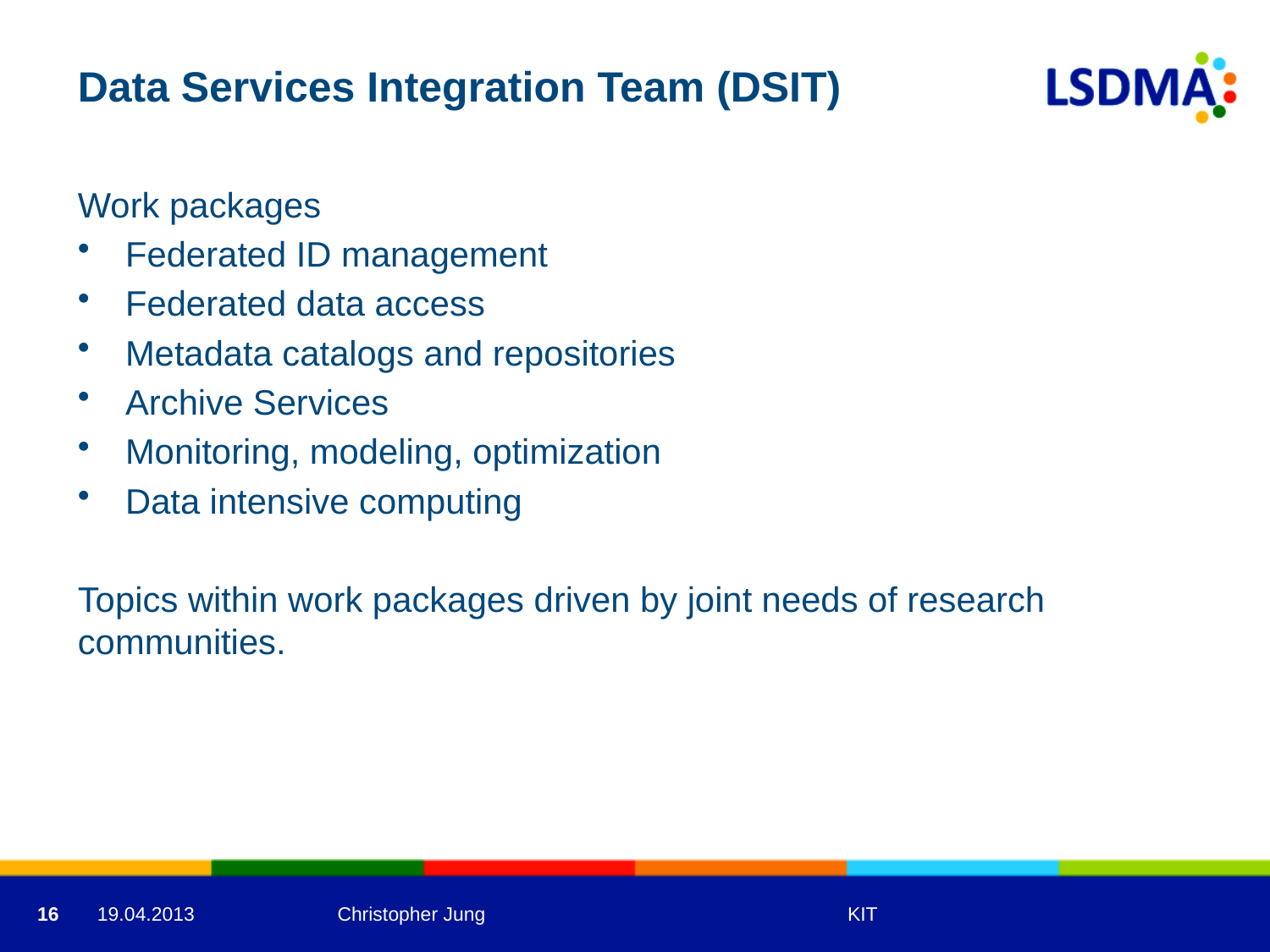

# Data Services Integration Team (DSIT)
Work packages
Federated ID management
Federated data access
Metadata catalogs and repositories
Archive Services
Monitoring, modeling, optimization
Data intensive computing

Topics within work packages driven by joint needs of research communities.